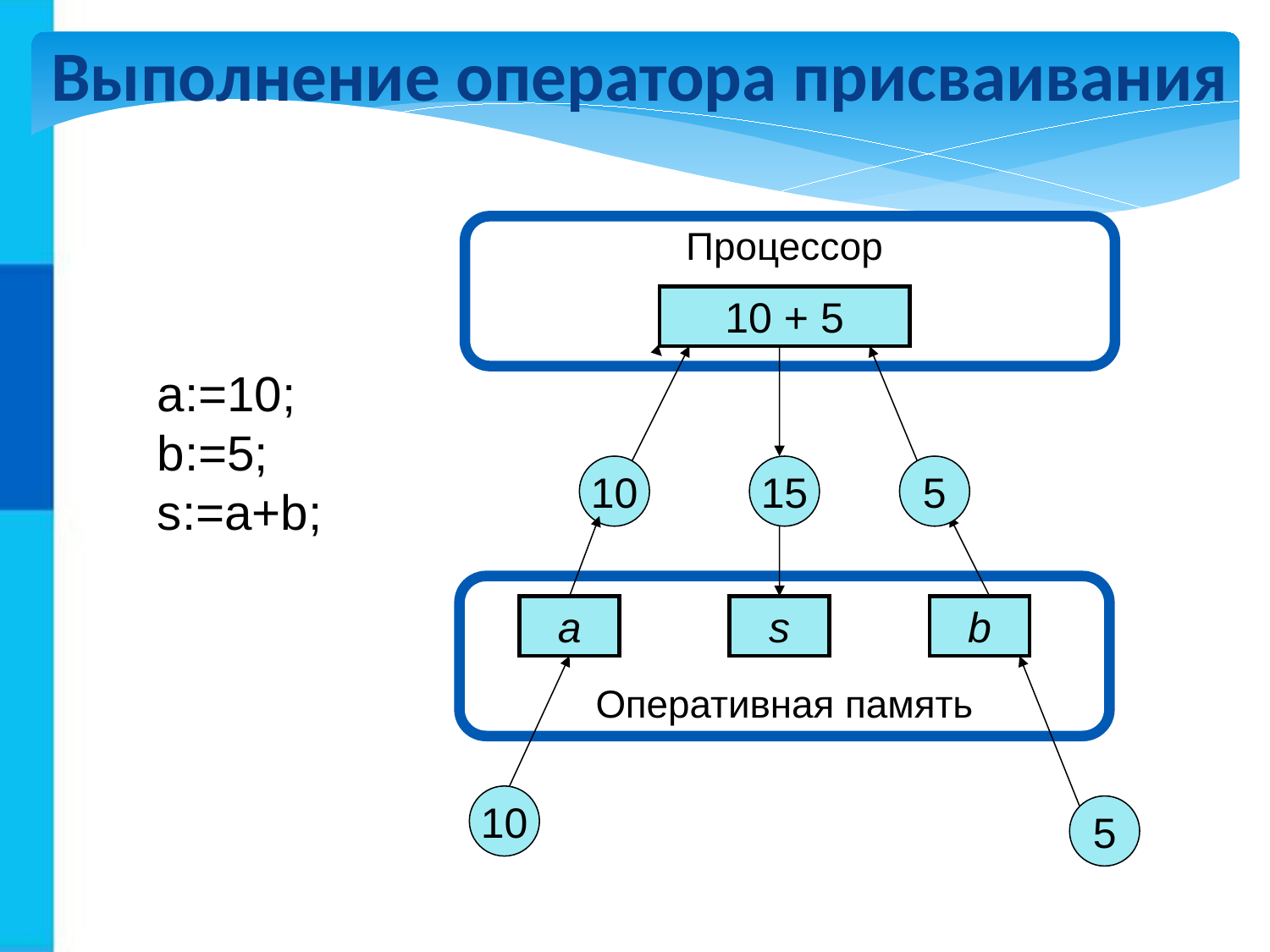

Выполнение оператора присваивания
Процессор

10 + 5

a:=10;
b:=5;
s:=a+b;

10
15
5

Оперативная память
a
s
b

10
5